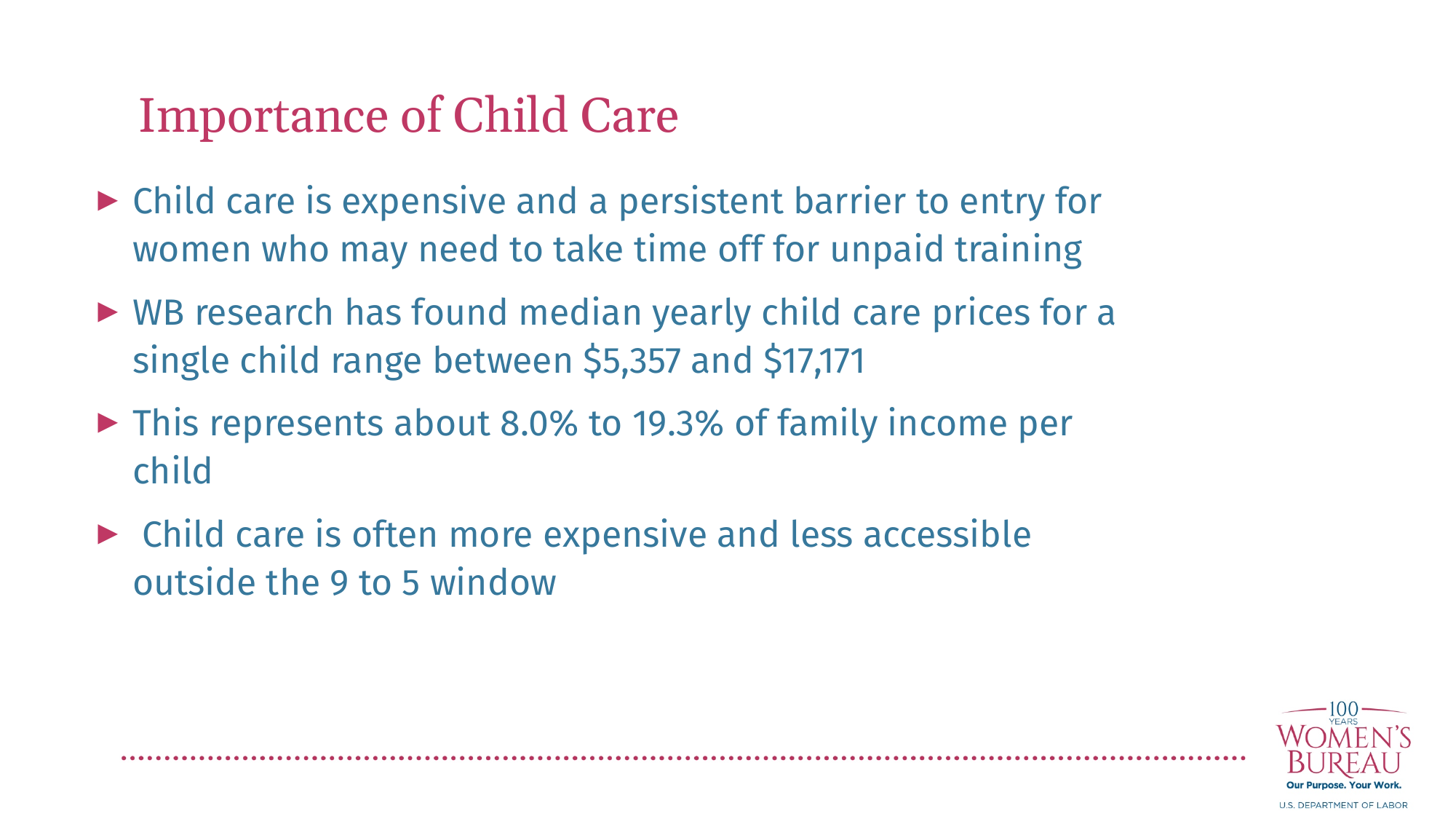

Importance of Child Care
Child care is expensive and a persistent barrier to entry for women who may need to take time off for unpaid training
WB research has found median yearly child care prices for a single child range between $5,357 and $17,171
This represents about 8.0% to 19.3% of family income per child
 Child care is often more expensive and less accessible outside the 9 to 5 window